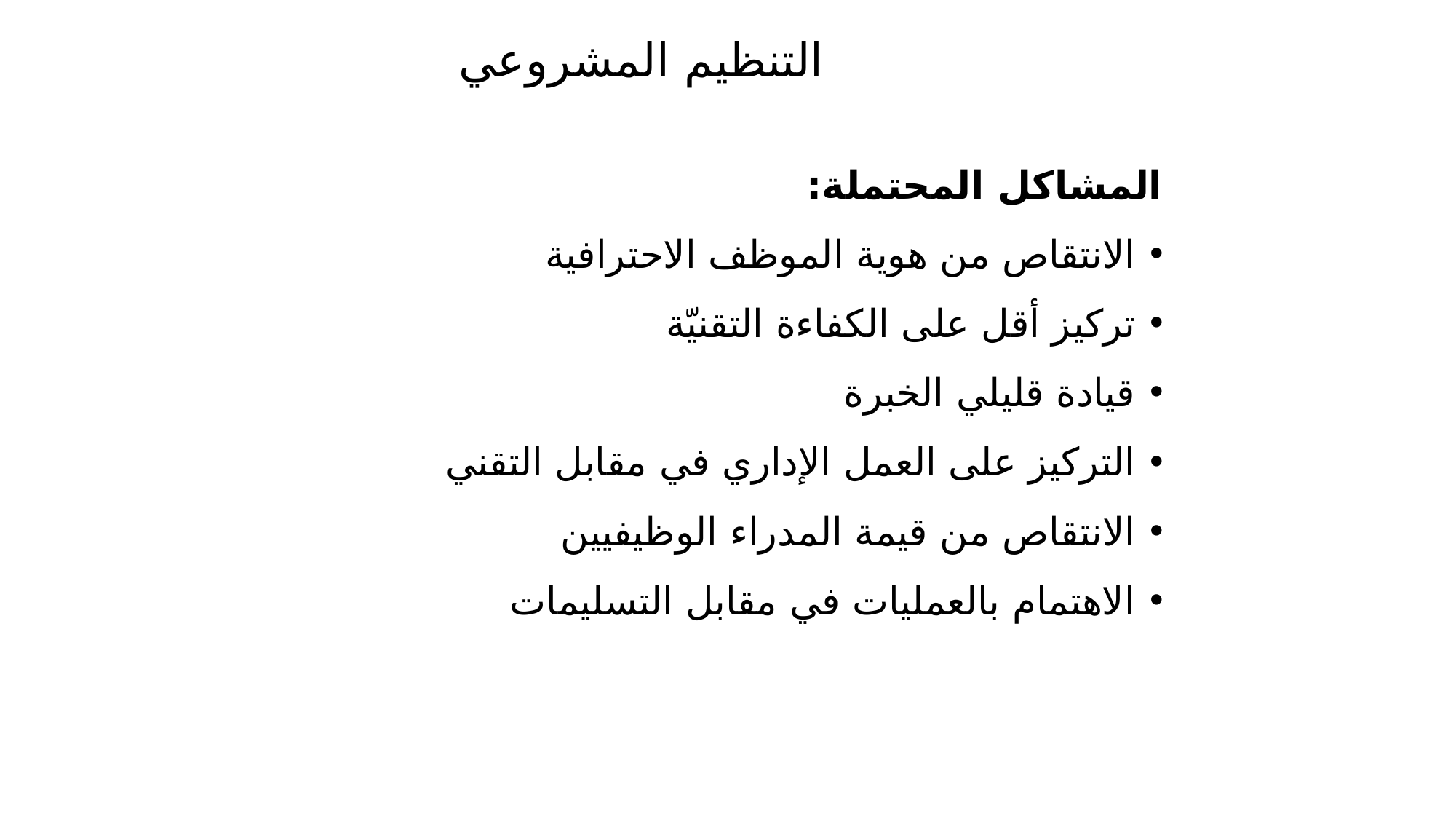

# التنظيم المشروعي
المشاكل المحتملة:
الانتقاص من هوية الموظف الاحترافية
تركيز أقل على الكفاءة التقنيّة
قيادة قليلي الخبرة
التركيز على العمل الإداري في مقابل التقني
الانتقاص من قيمة المدراء الوظيفيين
الاهتمام بالعمليات في مقابل التسليمات

79